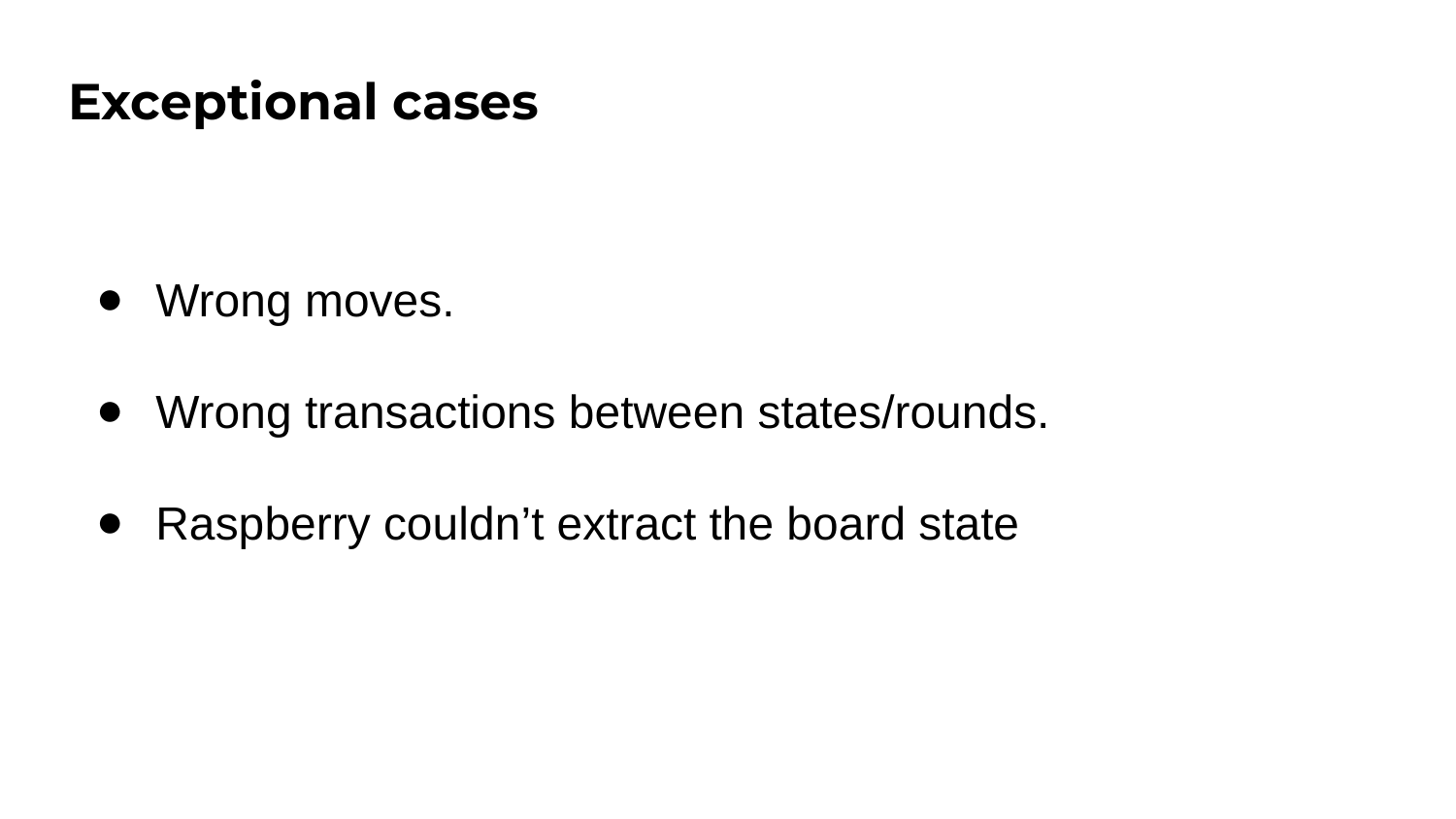

Exceptional cases
Wrong moves.

Wrong transactions between states/rounds.

Raspberry couldn’t extract the board state